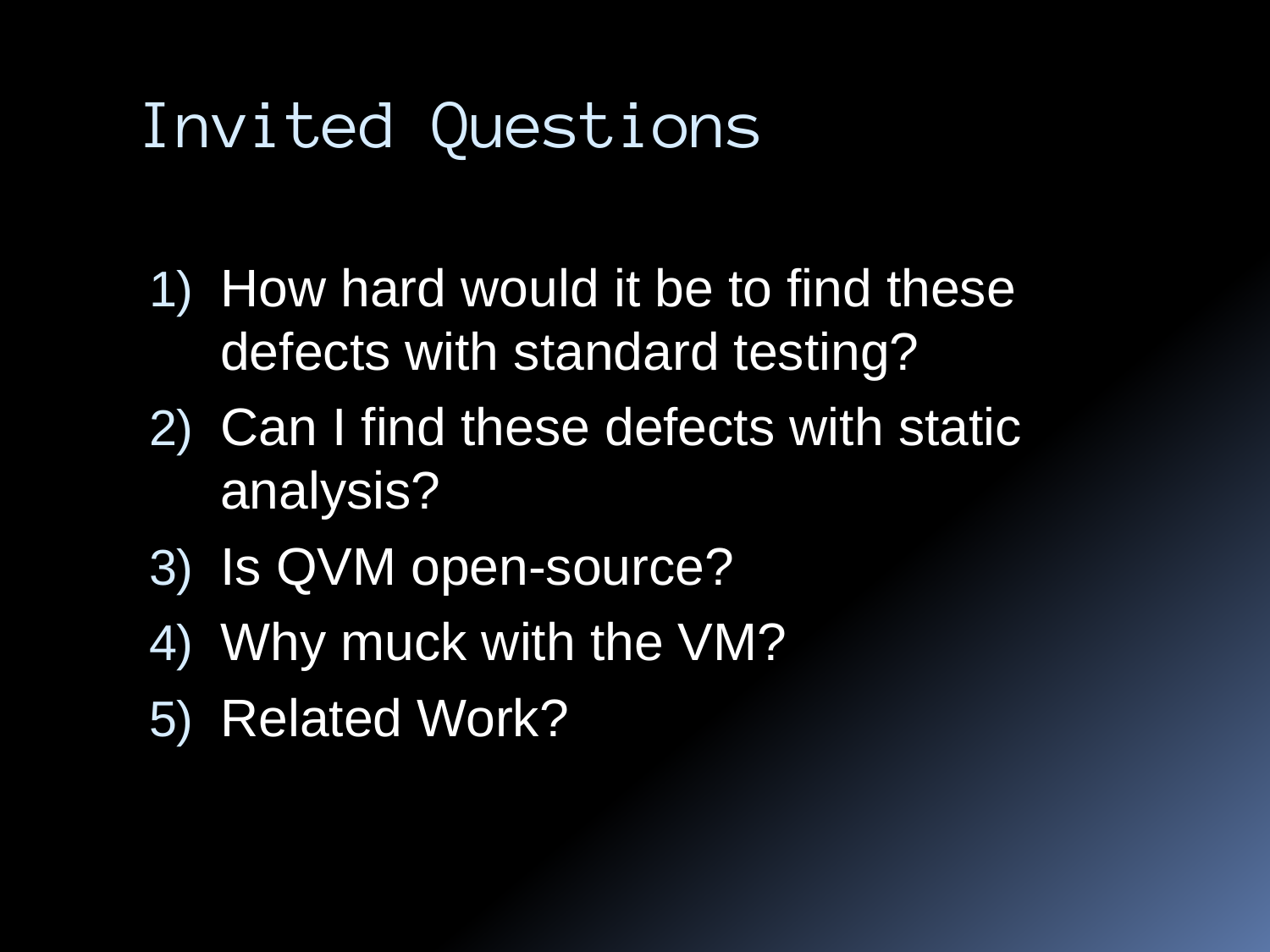

# Invited Questions
How hard would it be to find these defects with standard testing?
Can I find these defects with static analysis?
Is QVM open-source?
Why muck with the VM?
Related Work?